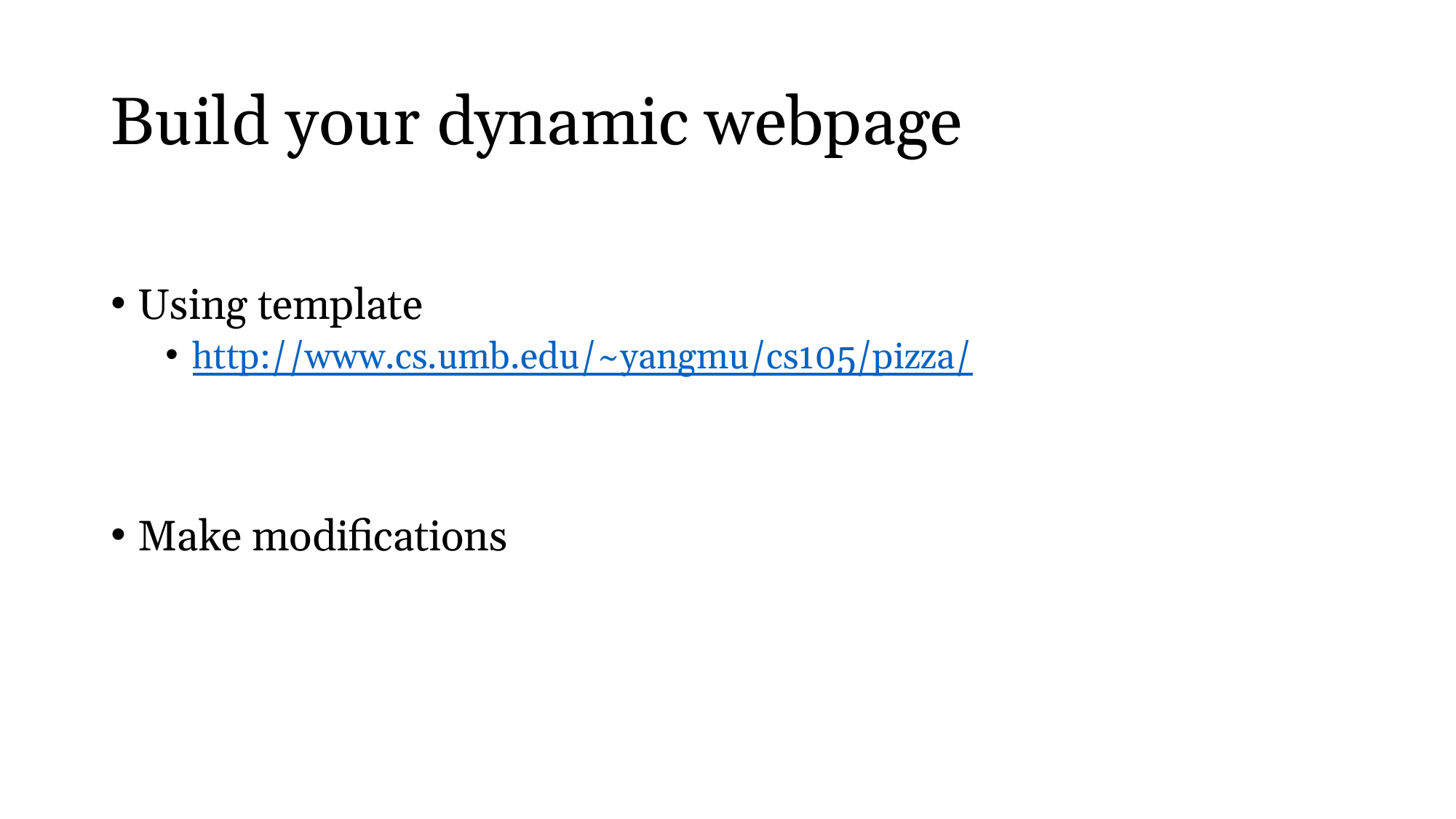

# Build your dynamic webpage

Using template
http://www.cs.umb.edu/~yangmu/cs105/pizza/

Make modifications